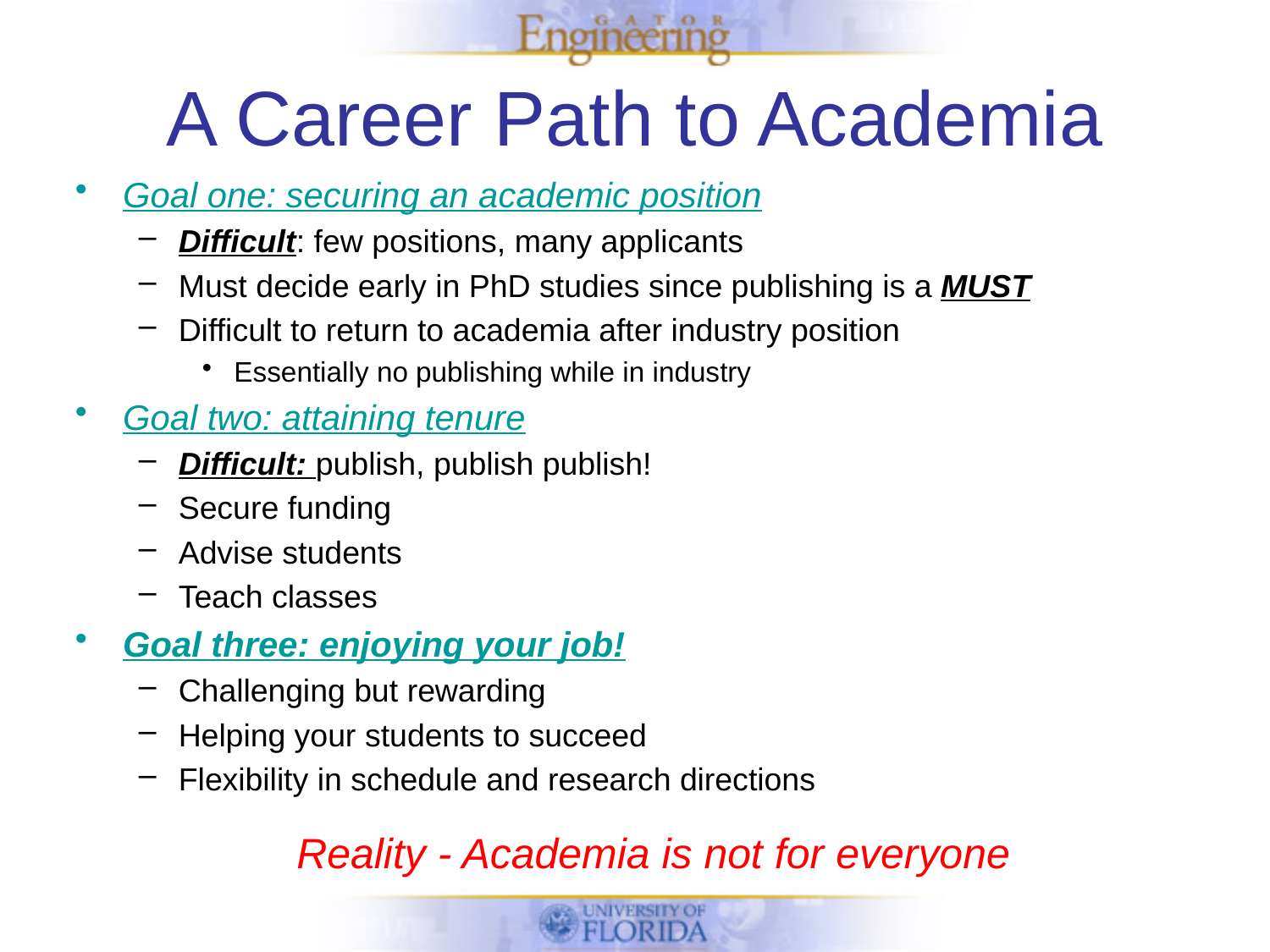

# A Career Path to Academia
Goal one: securing an academic position
Difficult: few positions, many applicants
Must decide early in PhD studies since publishing is a MUST
Difficult to return to academia after industry position
Essentially no publishing while in industry
Goal two: attaining tenure
Difficult: publish, publish publish!
Secure funding
Advise students
Teach classes
Goal three: enjoying your job!
Challenging but rewarding
Helping your students to succeed
Flexibility in schedule and research directions
Reality - Academia is not for everyone